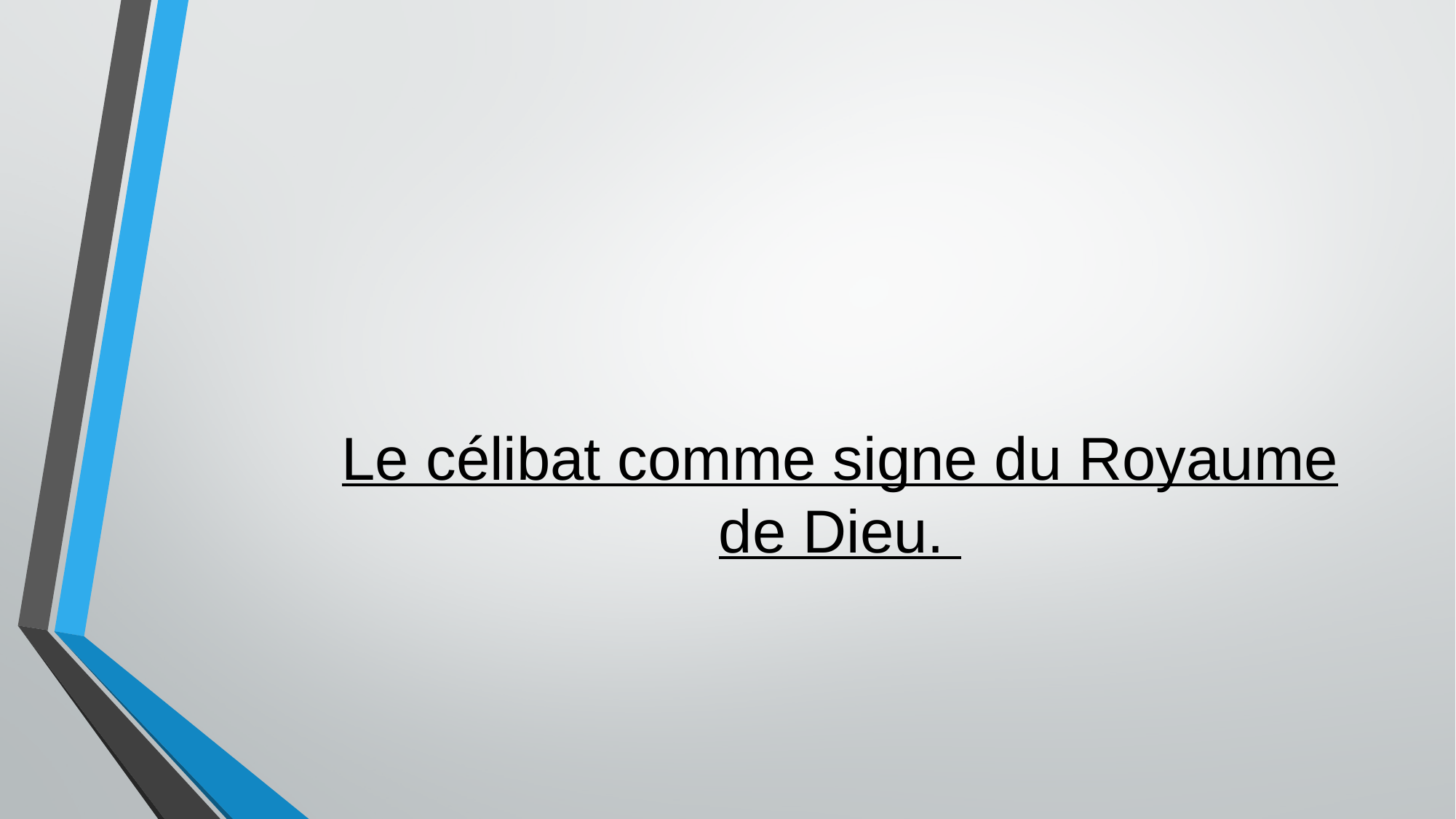

# Le célibat comme signe du Royaume de Dieu.